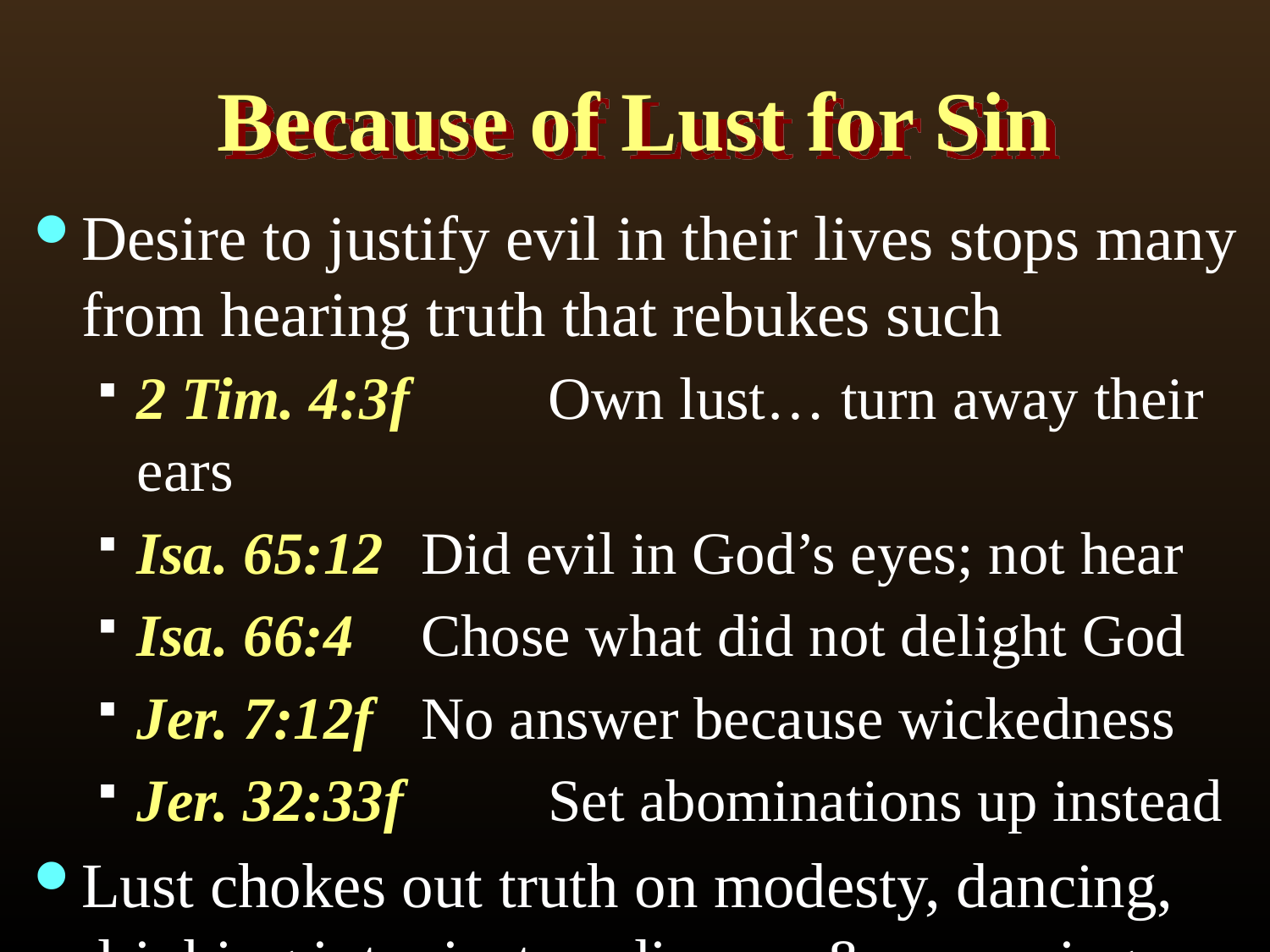

# Because of Lust for Sin
Desire to justify evil in their lives stops many from hearing truth that rebukes such
2 Tim. 4:3f	  Own lust… turn away their ears
Isa. 65:12	  Did evil in God’s eyes; not hear
Isa. 66:4	  Chose what did not delight God
Jer. 7:12f	  No answer because wickedness
Jer. 32:33f	  Set abominations up instead
Lust chokes out truth on modesty, dancing, drinking intoxicates, divorce & remarriage…